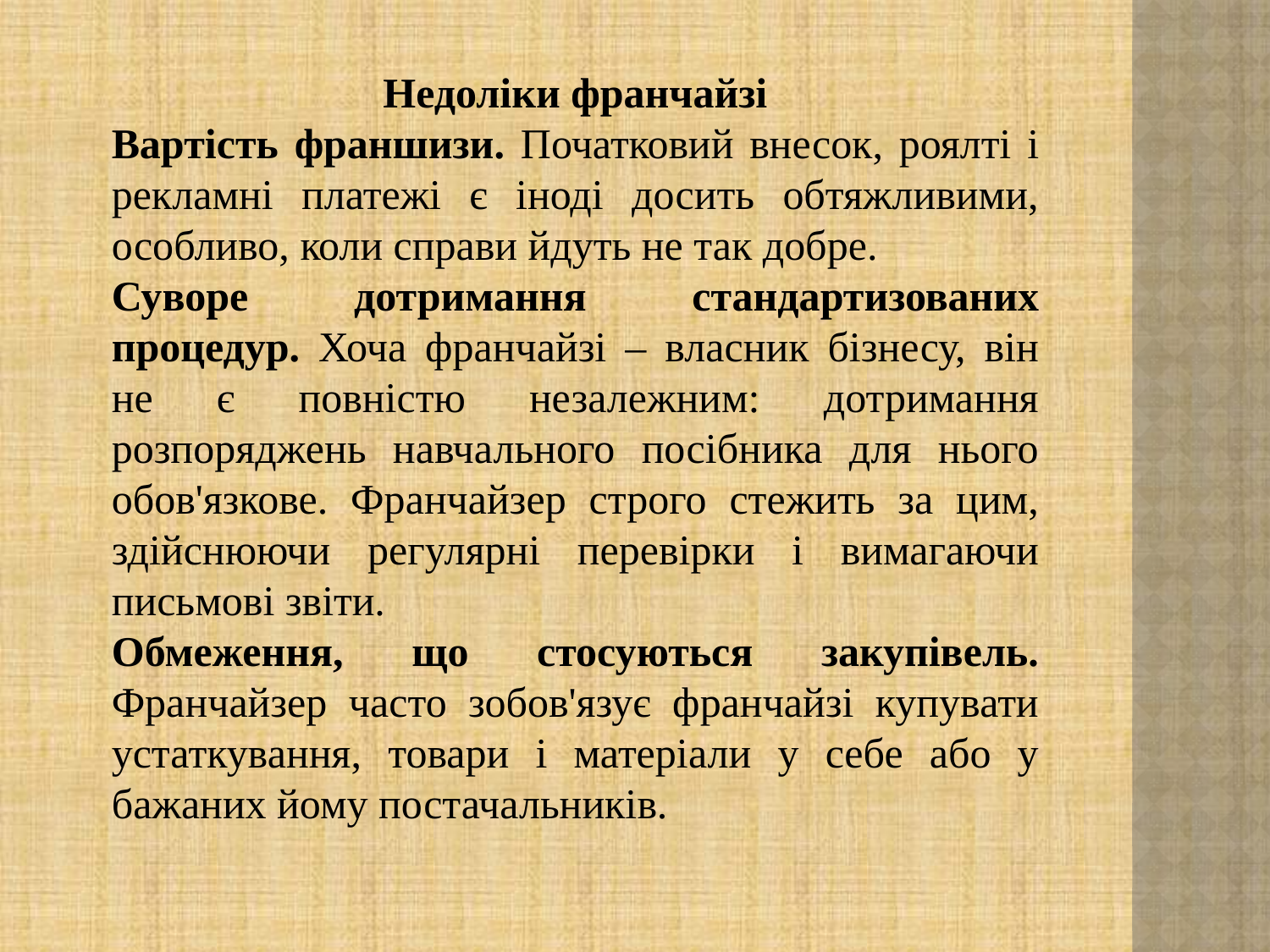

Недоліки франчайзі
Вартість франшизи. Початковий внесок, роялті і рекламні платежі є іноді досить обтяжливими, особливо, коли справи йдуть не так добре.
Суворе дотримання стандартизованих процедур. Хоча франчайзі – власник бізнесу, він не є повністю незалежним: дотримання розпоряджень навчального посібника для нього обов'язкове. Франчайзер строго стежить за цим, здійснюючи регулярні перевірки і вимагаючи письмові звіти.
Обмеження, що стосуються закупівель. Франчайзер часто зобов'язує франчайзі купувати устаткування, товари і матеріали у себе або у бажаних йому постачальників.